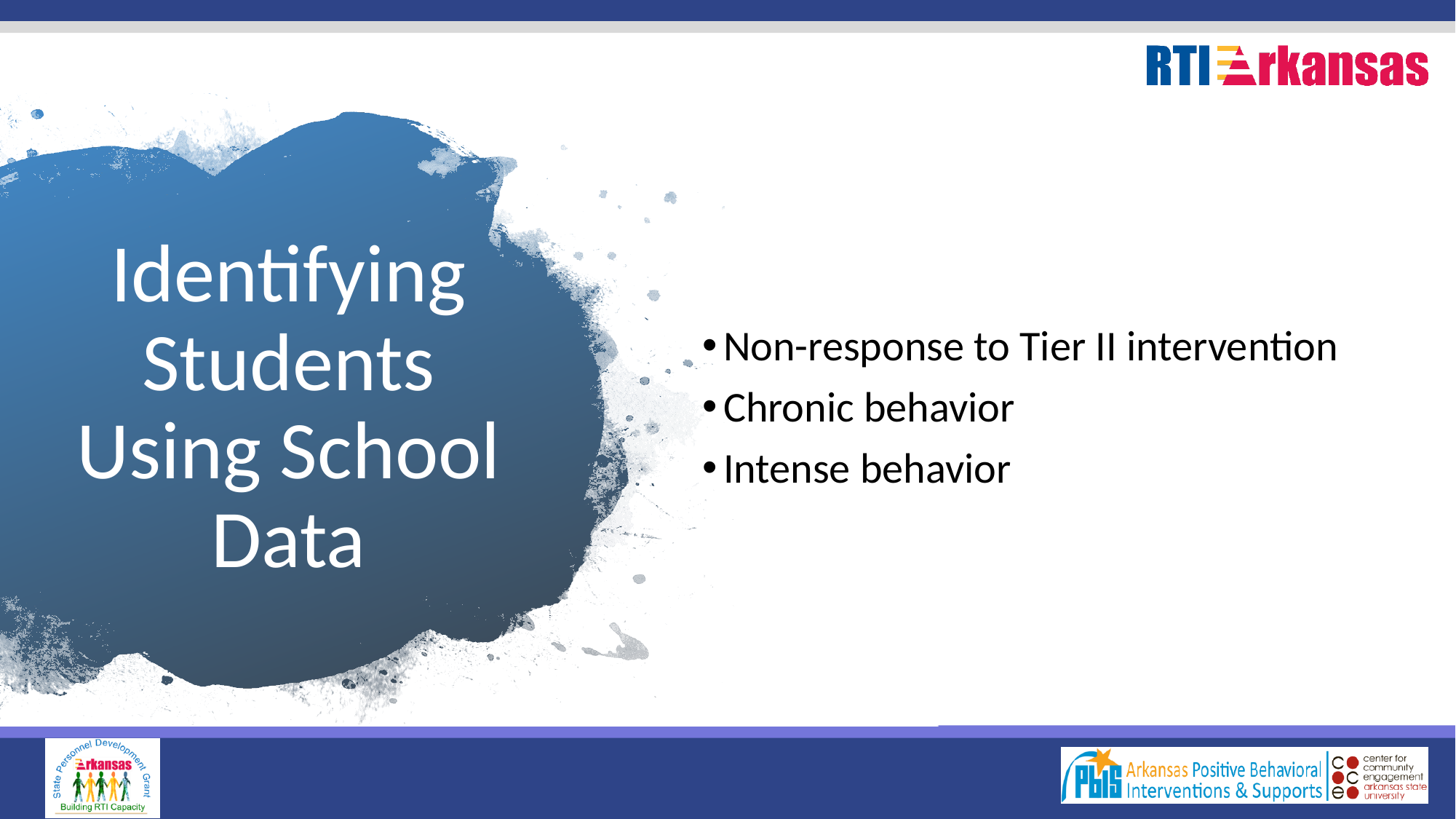

Non-response to Tier II intervention
Chronic behavior
Intense behavior
# Identifying Students Using School Data